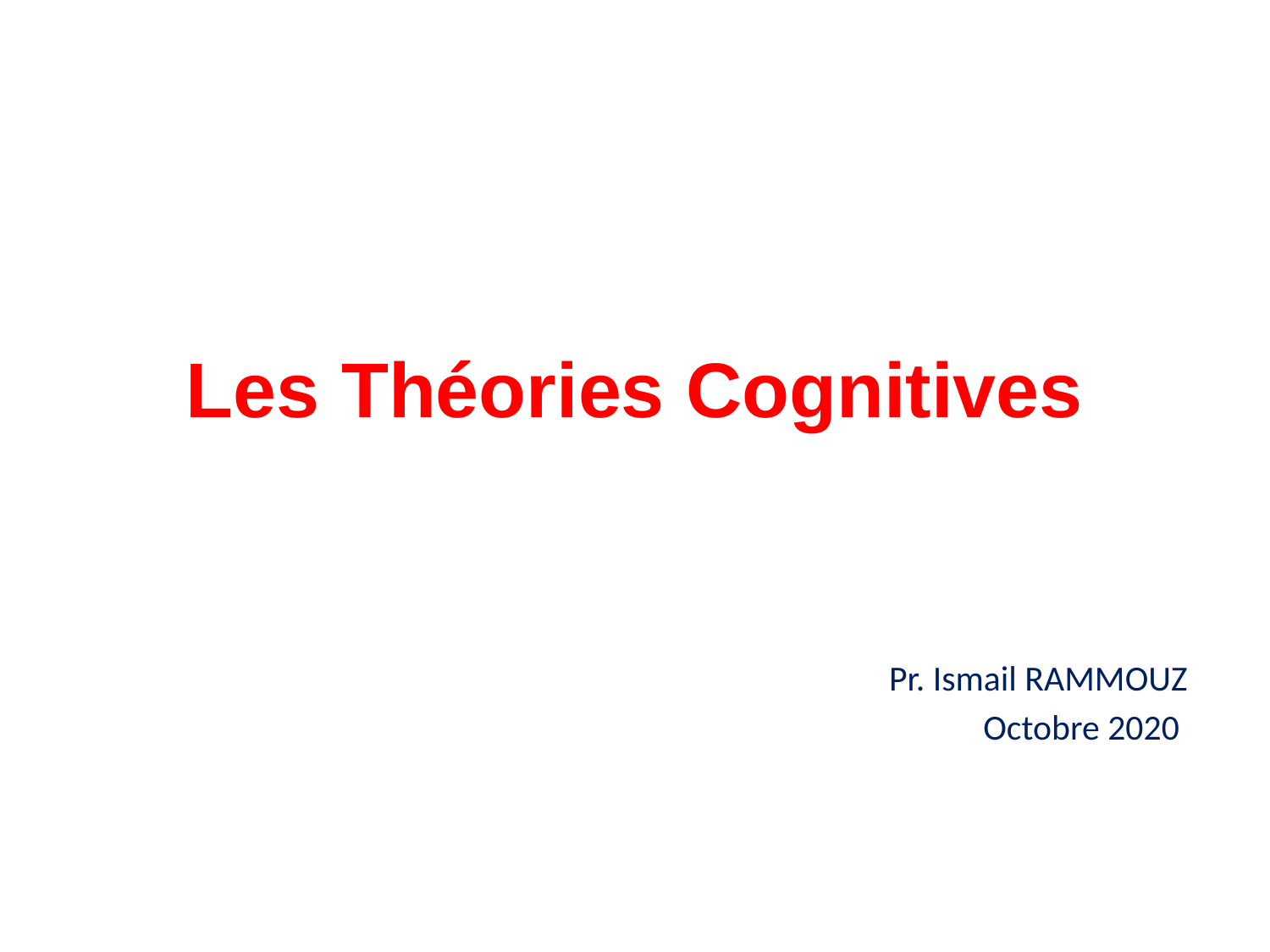

# Les Théories Cognitives
Pr. Ismail RAMMOUZ
Octobre 2020